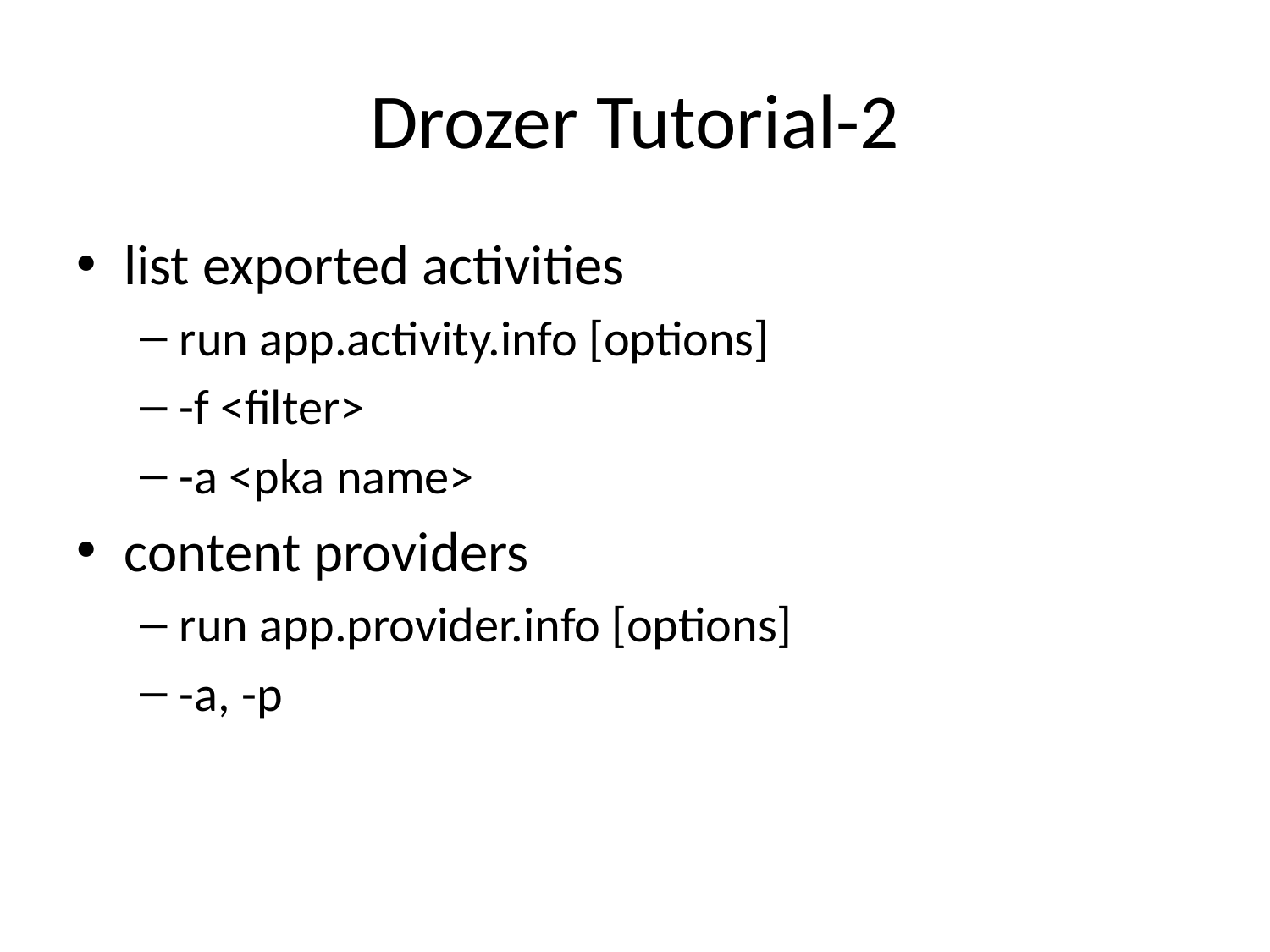

# Drozer Tutorial-2
list exported activities
run app.activity.info [options]
-f <filter>
-a <pka name>
content providers
run app.provider.info [options]
-a, -p